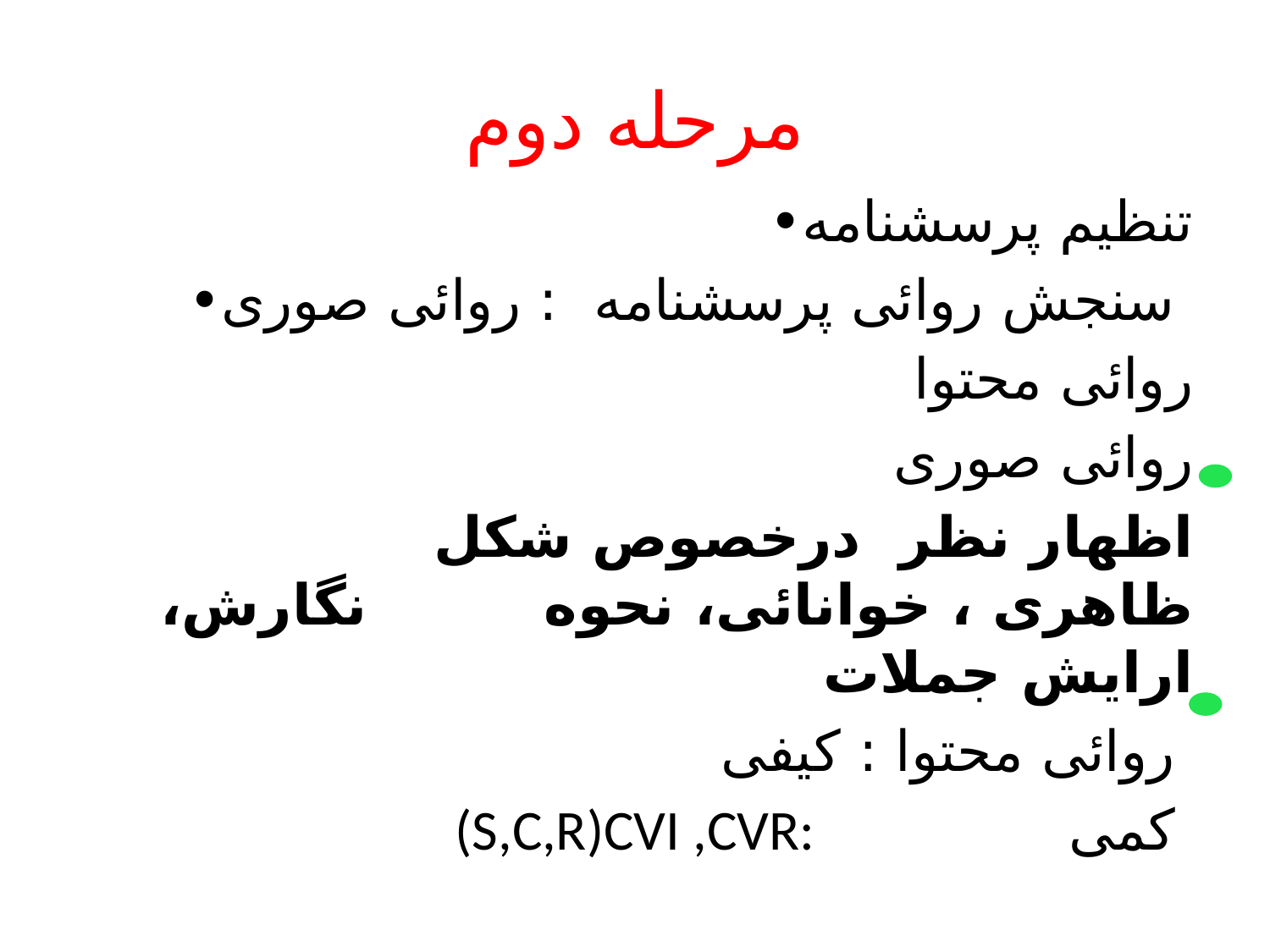

# مرحله دوم
•تنظیم پرسشنامه
•سنجش روائی پرسشنامه  : روائی صوری
                                روائی محتوا
روائی صوری
       اظهار نظر  درخصوص شکل ظاهری ، خوانائی، نحوه         نگارش،  ارایش جملات
 روائی محتوا : کیفی
(S,C,R)CVI ,CVR:                    کمی